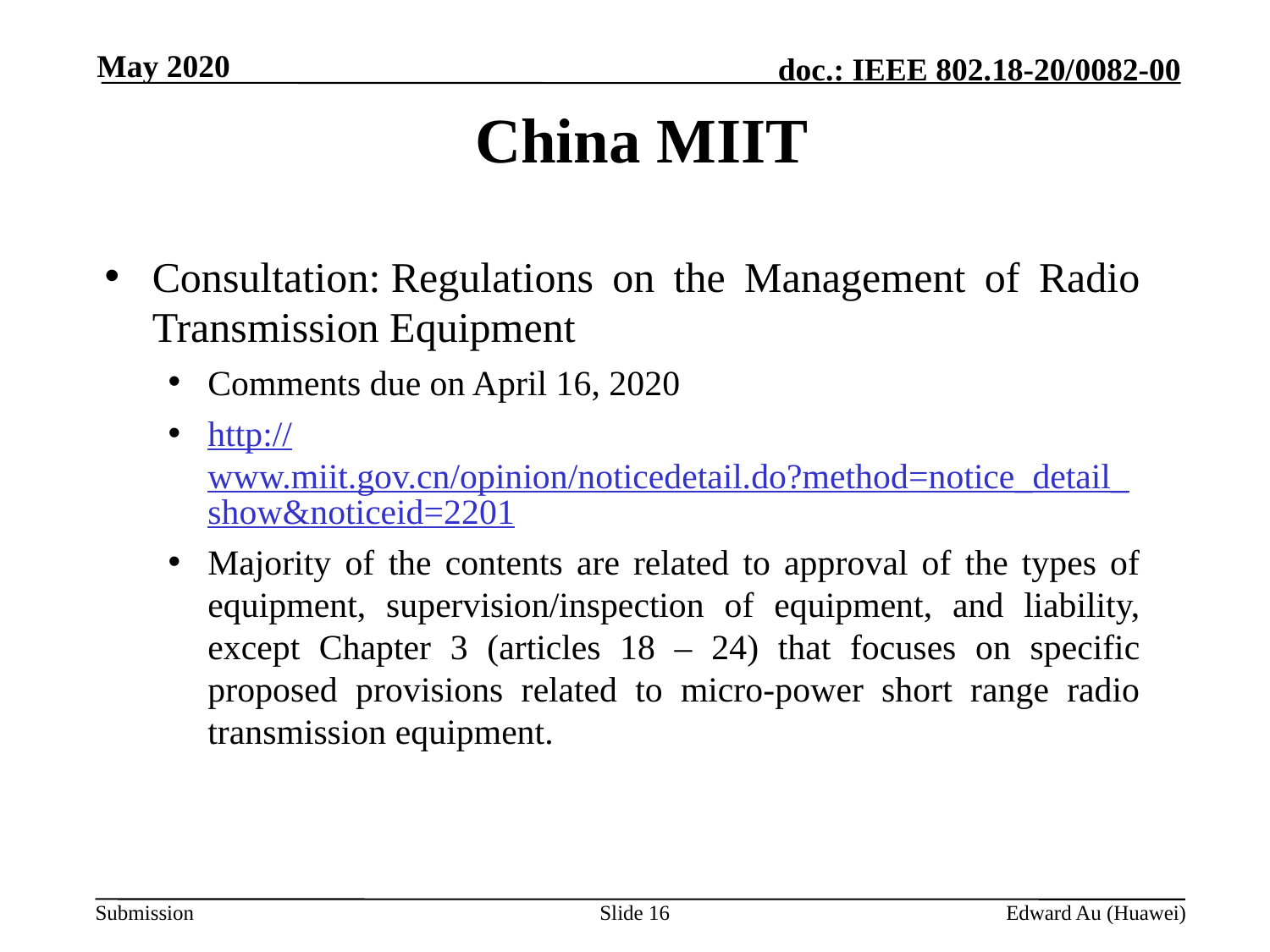

May 2020
# China MIIT
Consultation: Regulations on the Management of Radio Transmission Equipment
Comments due on April 16, 2020
http://www.miit.gov.cn/opinion/noticedetail.do?method=notice_detail_show&noticeid=2201
Majority of the contents are related to approval of the types of equipment, supervision/inspection of equipment, and liability, except Chapter 3 (articles 18 – 24) that focuses on specific proposed provisions related to micro-power short range radio transmission equipment.
Slide 16
Edward Au (Huawei)